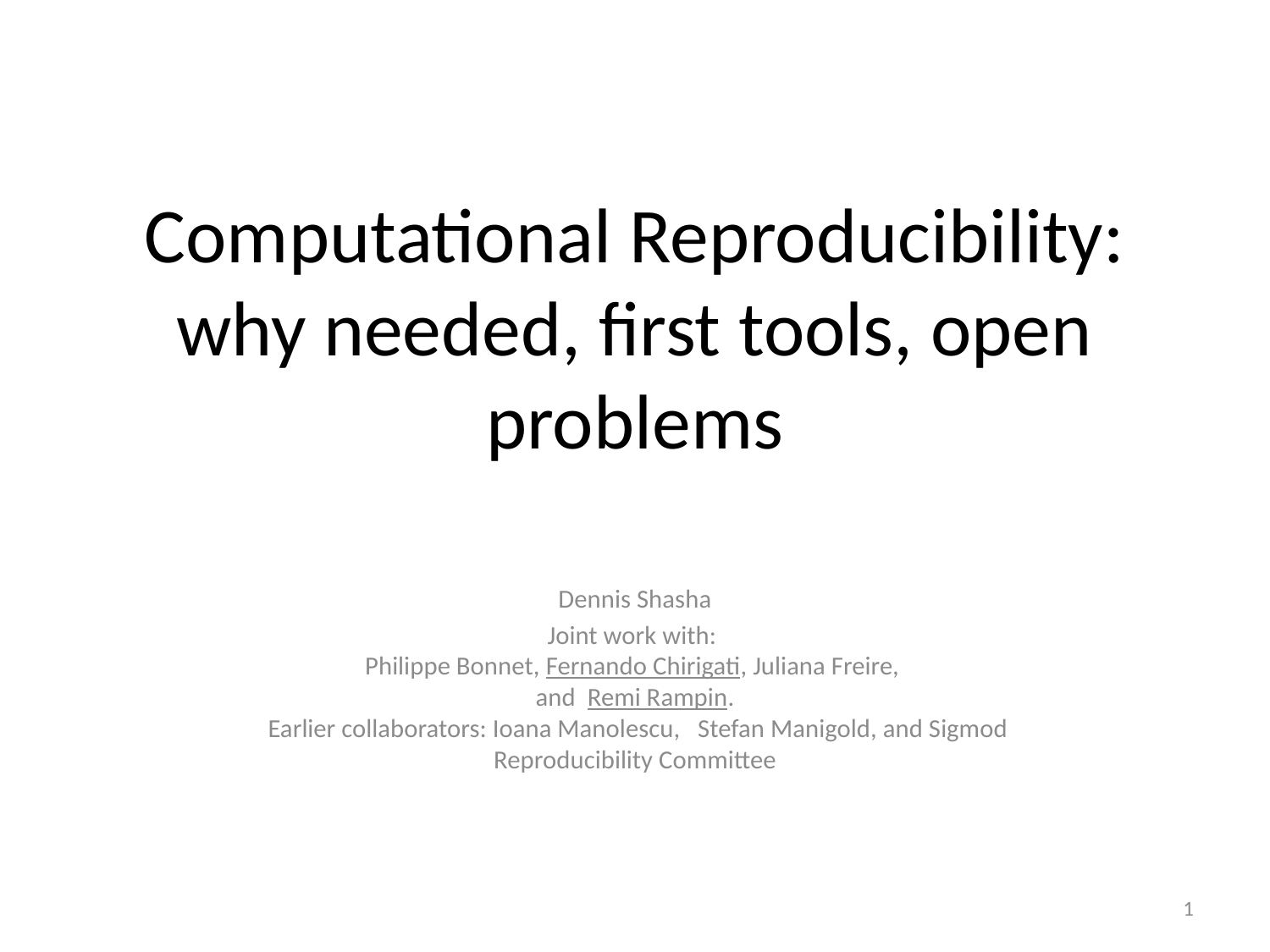

# Computational Reproducibility: why needed, first tools, open problems

Dennis Shasha
Joint work with:
Philippe Bonnet, Fernando Chirigati, Juliana Freire,
and  Remi Rampin.
 Earlier collaborators: Ioana Manolescu,   Stefan Manigold, and Sigmod Reproducibility Committee
1